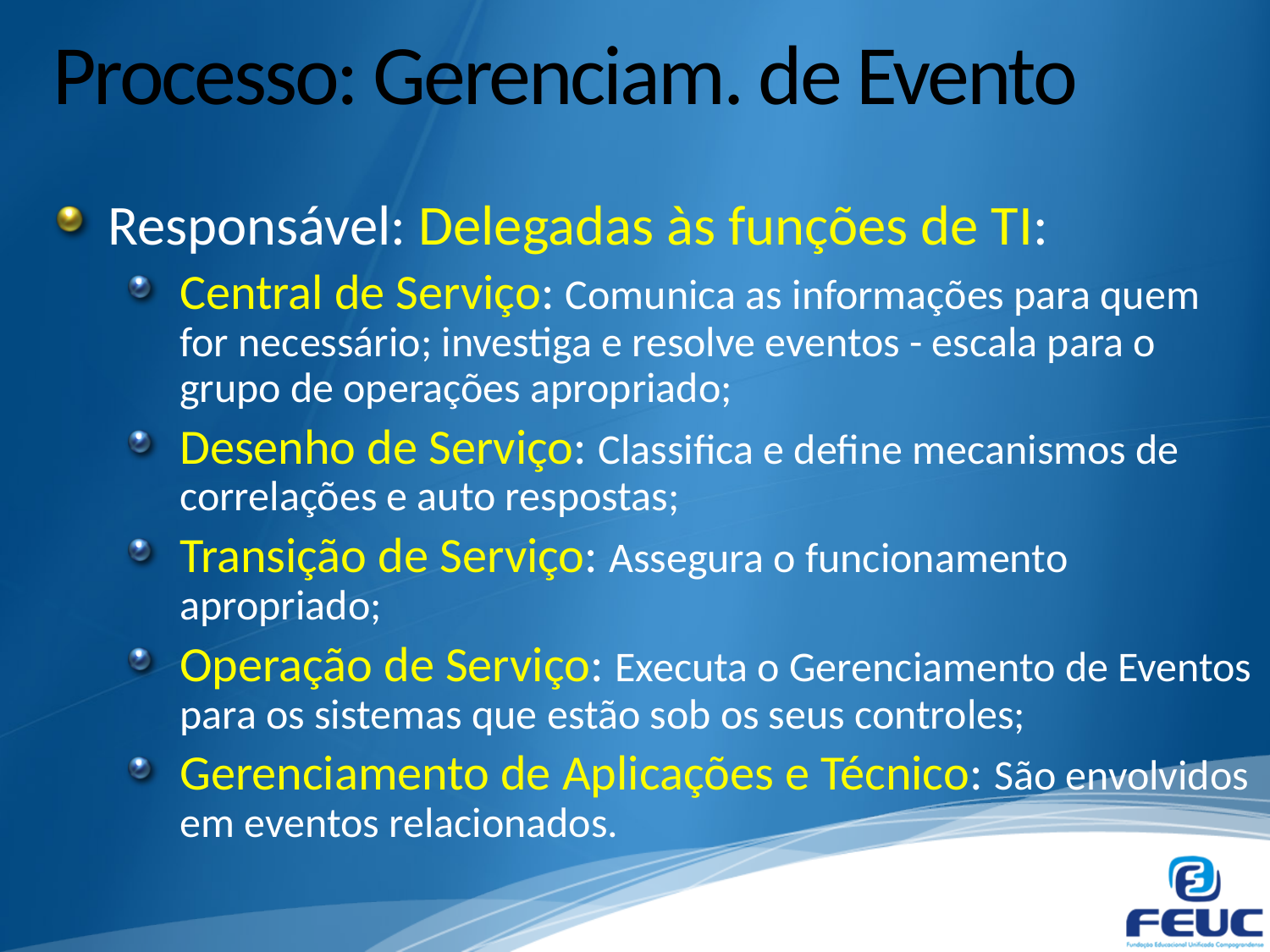

# Processo: Gerenciam. de Evento
Responsável: Delegadas às funções de TI:
Central de Serviço: Comunica as informações para quem for necessário; investiga e resolve eventos - escala para o grupo de operações apropriado;
Desenho de Serviço: Classifica e define mecanismos de correlações e auto respostas;
Transição de Serviço: Assegura o funcionamento apropriado;
Operação de Serviço: Executa o Gerenciamento de Eventos para os sistemas que estão sob os seus controles;
Gerenciamento de Aplicações e Técnico: São envolvidos em eventos relacionados.